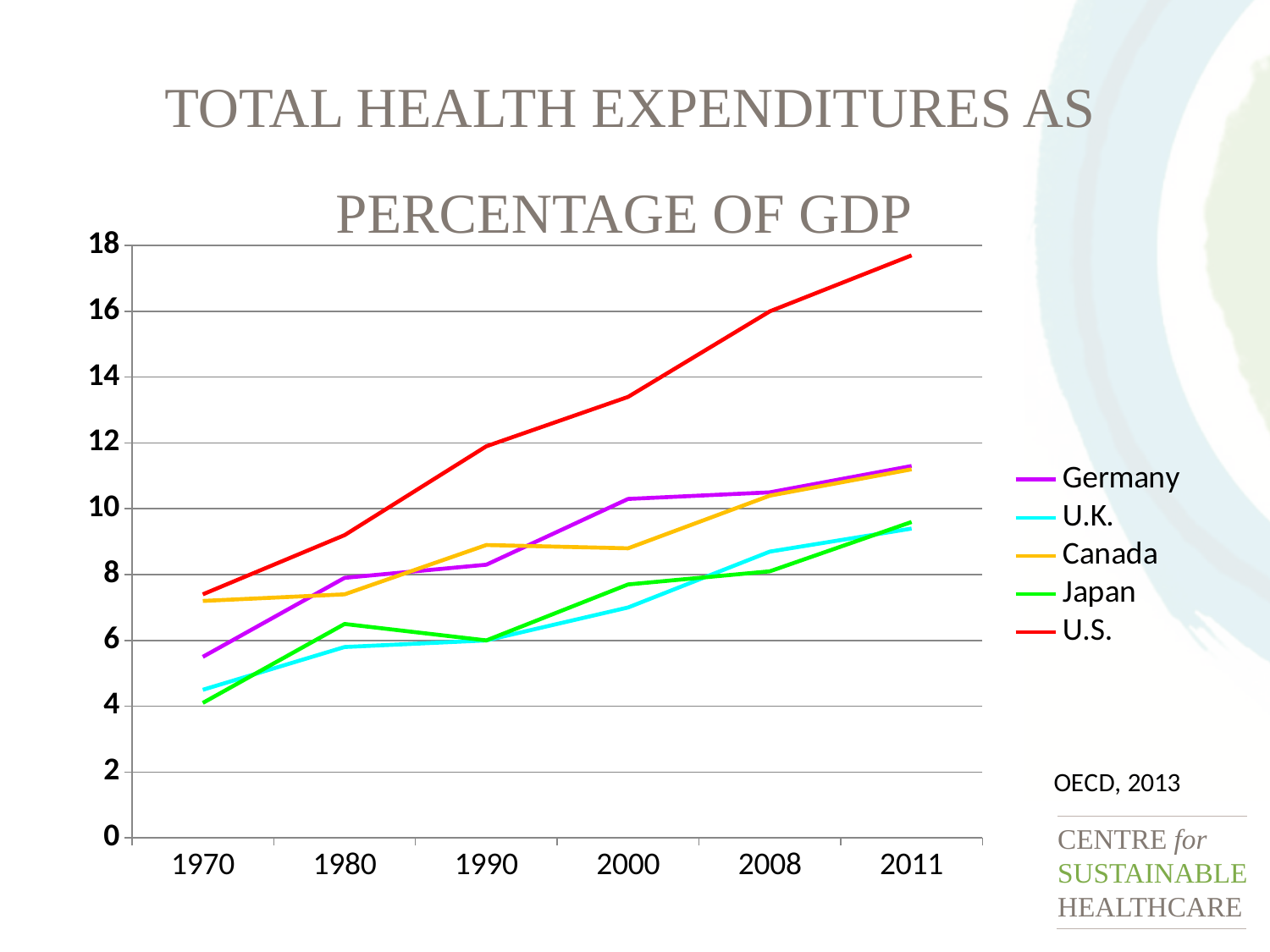

# Total health expenditures as percentage of GDP

### Chart

| Category | Germany | U.K. | Canada | Japan | U.S. |
|---|---|---|---|---|---|
| 1970.0 | 5.5 | 4.5 | 7.2 | 4.1 | 7.4 |
| 1980.0 | 7.9 | 5.8 | 7.4 | 6.5 | 9.200000000000001 |
| 1990.0 | 8.3 | 6.0 | 8.9 | 6.0 | 11.9 |
| 2000.0 | 10.3 | 7.0 | 8.8 | 7.7 | 13.4 |
| 2008.0 | 10.5 | 8.700000000000001 | 10.4 | 8.1 | 16.0 |
| 2011.0 | 11.3 | 9.4 | 11.2 | 9.6 | 17.7 |